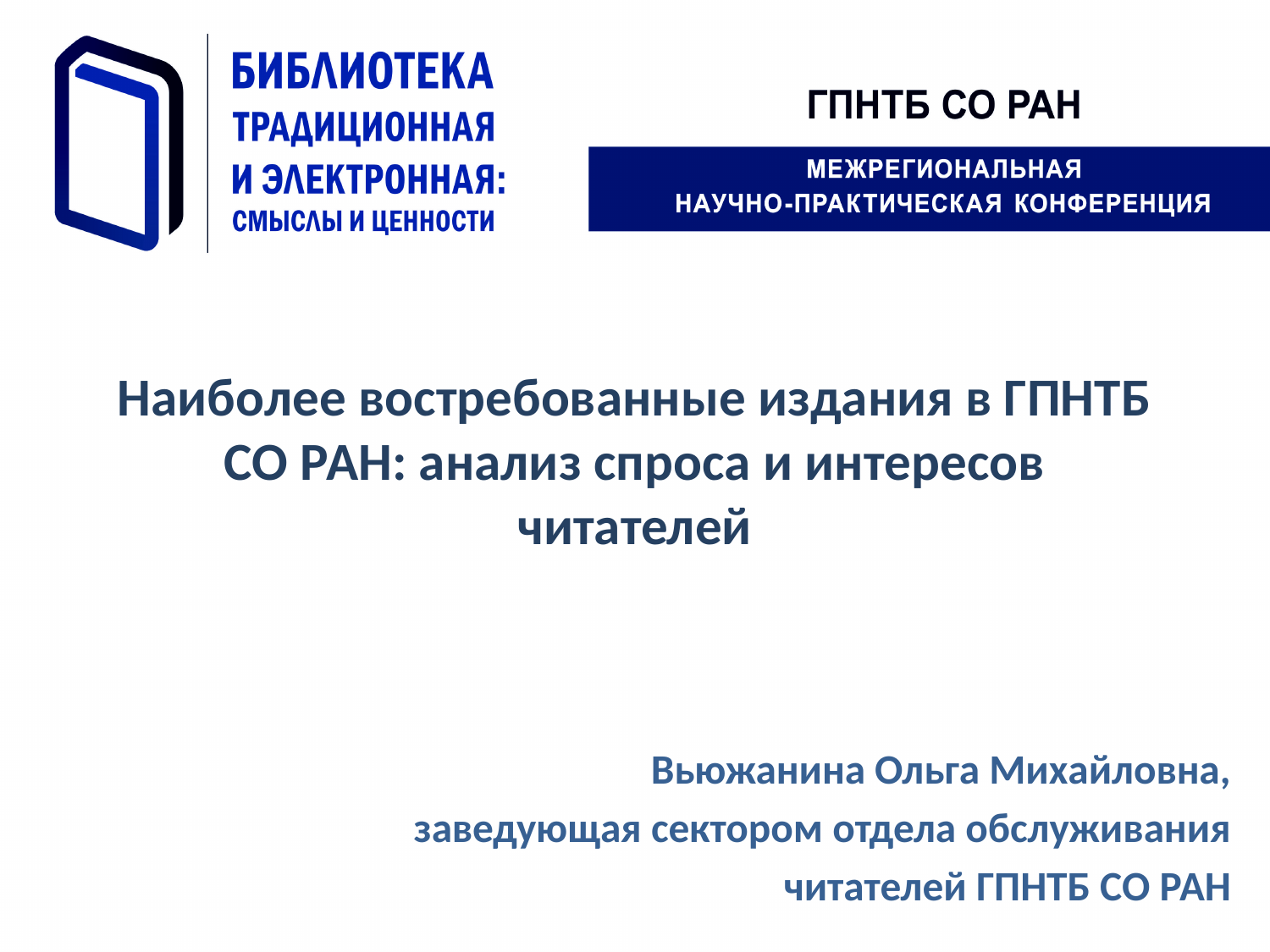

# Наиболее востребованные издания в ГПНТБ СО РАН: анализ спроса и интересов читателей
Вьюжанина Ольга Михайловна,
заведующая сектором отдела обслуживания
читателей ГПНТБ СО РАН